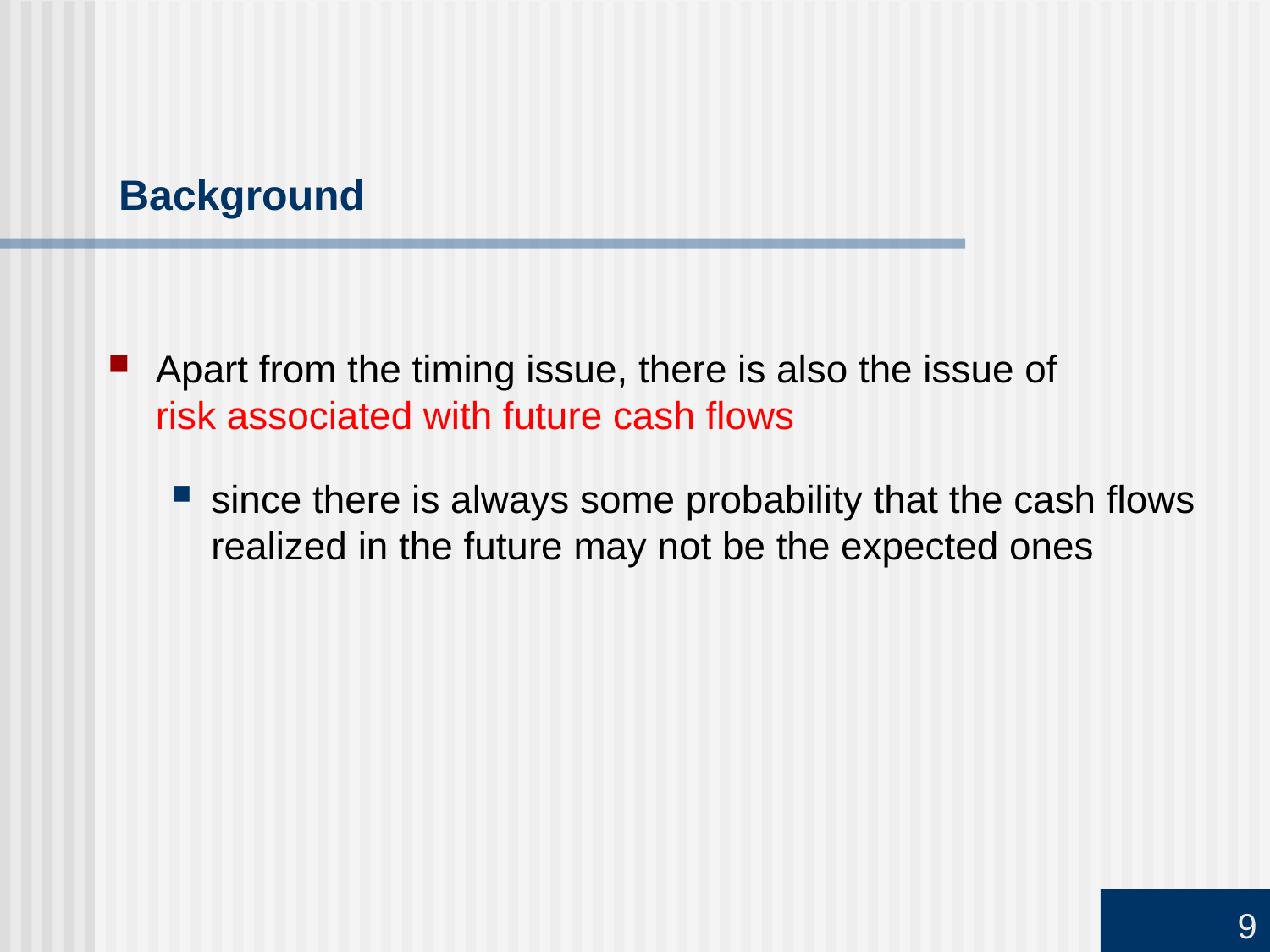

# Background

Apart from the timing issue, there is also the issue of
risk associated with future cash flows

since there is always some probability that the cash flows realized in the future may not be the expected ones
9